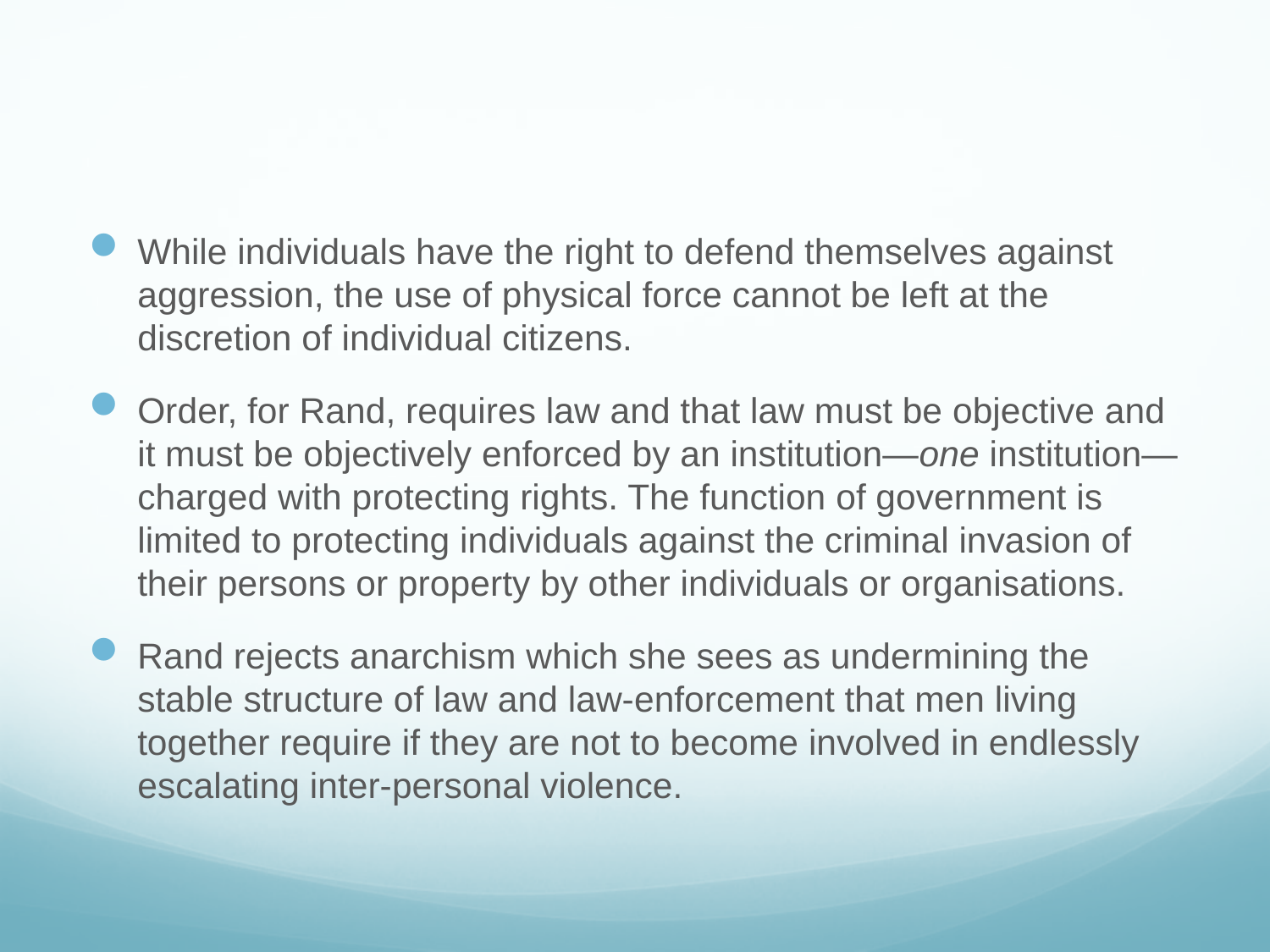

#
While individuals have the right to defend themselves against aggression, the use of physical force cannot be left at the discretion of individual citizens.
Order, for Rand, requires law and that law must be objective and it must be objectively enforced by an institution—one institution—charged with protecting rights. The function of government is limited to protecting individuals against the criminal invasion of their persons or property by other individuals or organisations.
Rand rejects anarchism which she sees as undermining the stable structure of law and law-enforcement that men living together require if they are not to become involved in endlessly escalating inter-personal violence.